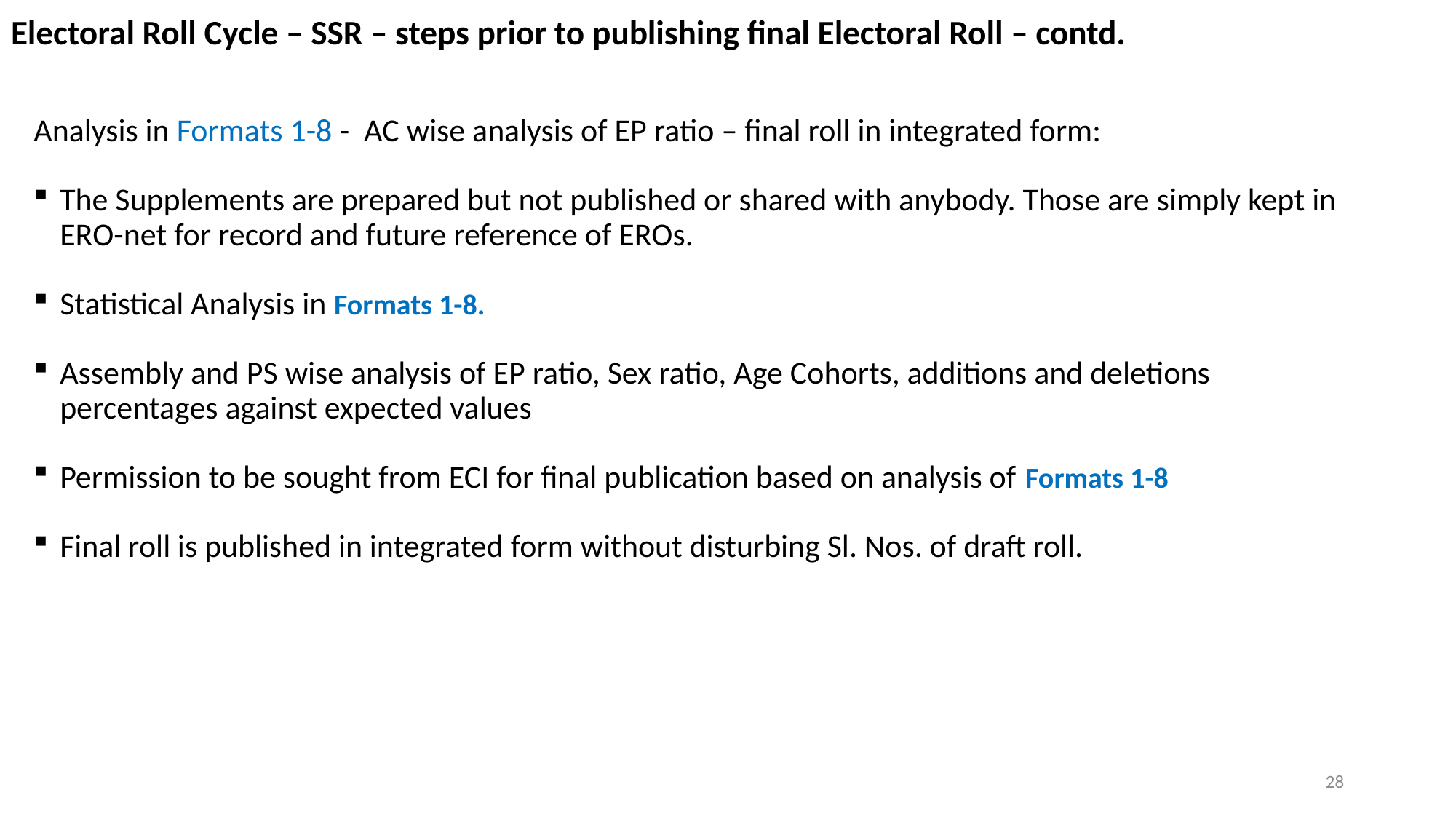

Electoral Roll Cycle – SSR – steps prior to publishing final Electoral Roll – contd.
Analysis in Formats 1-8 -  AC wise analysis of EP ratio – final roll in integrated form:
The Supplements are prepared but not published or shared with anybody. Those are simply kept in ERO-net for record and future reference of EROs.
Statistical Analysis in Formats 1-8.
Assembly and PS wise analysis of EP ratio, Sex ratio, Age Cohorts, additions and deletions percentages against expected values
Permission to be sought from ECI for final publication based on analysis of Formats 1-8
Final roll is published in integrated form without disturbing Sl. Nos. of draft roll.
28